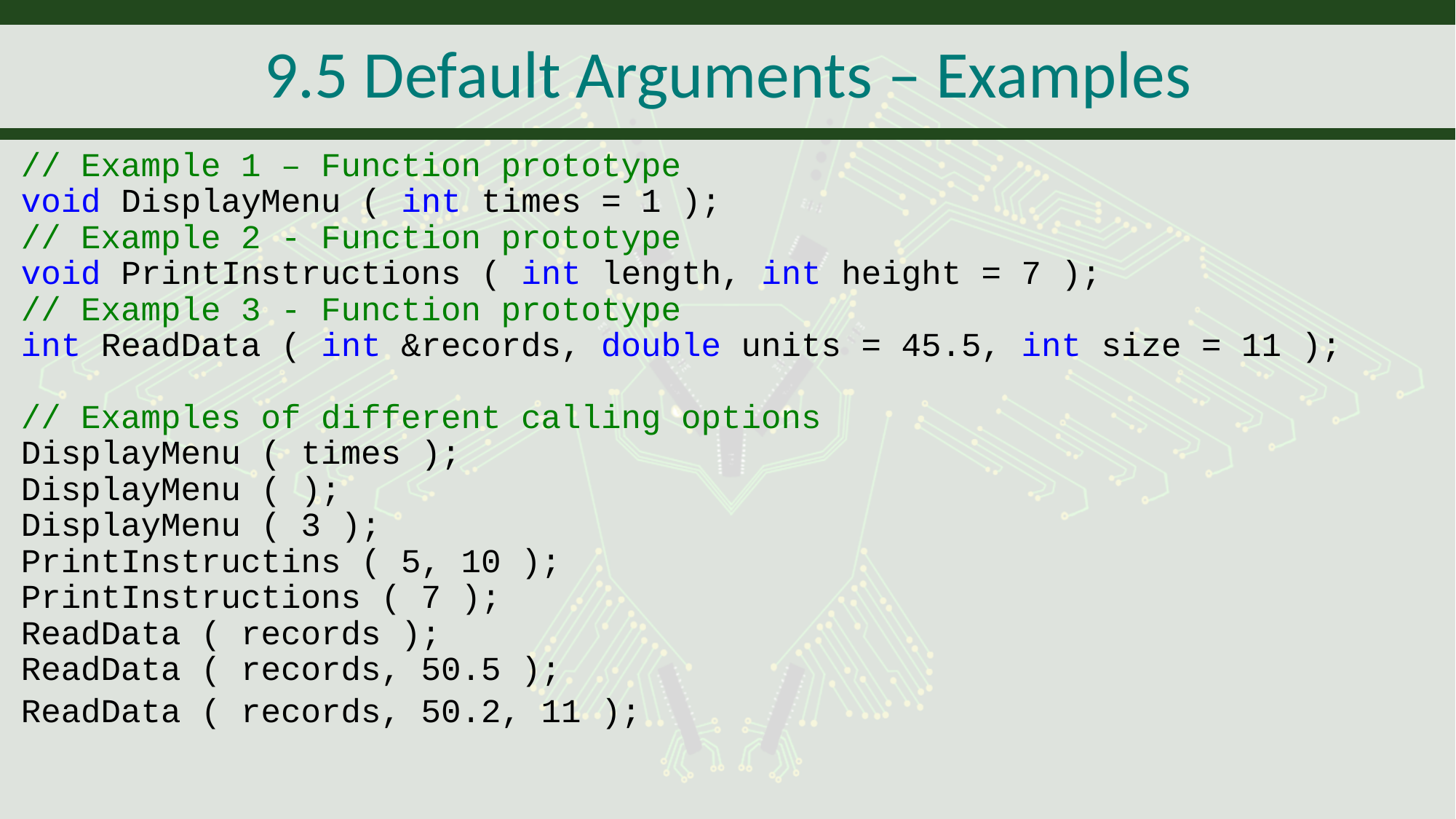

# 9.5 Default Arguments – Examples
// Example 1 – Function prototype
void DisplayMenu ( int times = 1 );
// Example 2 - Function prototype
void PrintInstructions ( int length, int height = 7 );
// Example 3 - Function prototype
int ReadData ( int &records, double units = 45.5, int size = 11 );

// Examples of different calling options
DisplayMenu ( times );
DisplayMenu ( );
DisplayMenu ( 3 );
PrintInstructins ( 5, 10 );
PrintInstructions ( 7 );
ReadData ( records );
ReadData ( records, 50.5 );
ReadData ( records, 50.2, 11 );